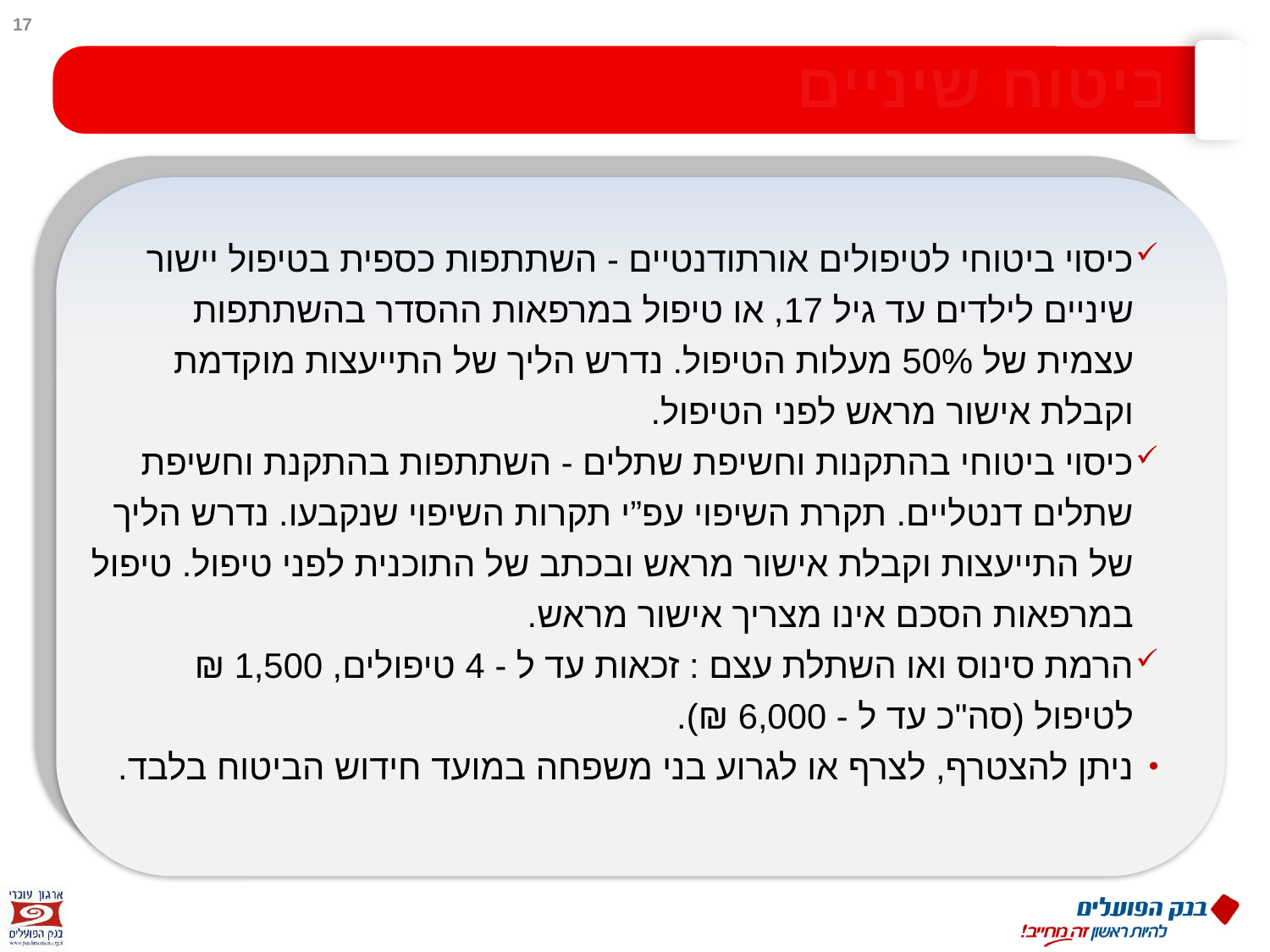

17
# ביטוח שיניים
כיסוי ביטוחי לטיפולים אורתודנטיים - השתתפות כספית בטיפול יישור שיניים לילדים עד גיל 17, או טיפול במרפאות ההסדר בהשתתפות עצמית של 50% מעלות הטיפול. נדרש הליך של התייעצות מוקדמת וקבלת אישור מראש לפני הטיפול.
כיסוי ביטוחי בהתקנות וחשיפת שתלים - השתתפות בהתקנת וחשיפת שתלים דנטליים. תקרת השיפוי עפ”י תקרות השיפוי שנקבעו. נדרש הליך של התייעצות וקבלת אישור מראש ובכתב של התוכנית לפני טיפול. טיפול במרפאות הסכם אינו מצריך אישור מראש.
הרמת סינוס ואו השתלת עצם : זכאות עד ל - 4 טיפולים, 1,500 ₪ לטיפול (סה"כ עד ל - 6,000 ₪).
ניתן להצטרף, לצרף או לגרוע בני משפחה במועד חידוש הביטוח בלבד.